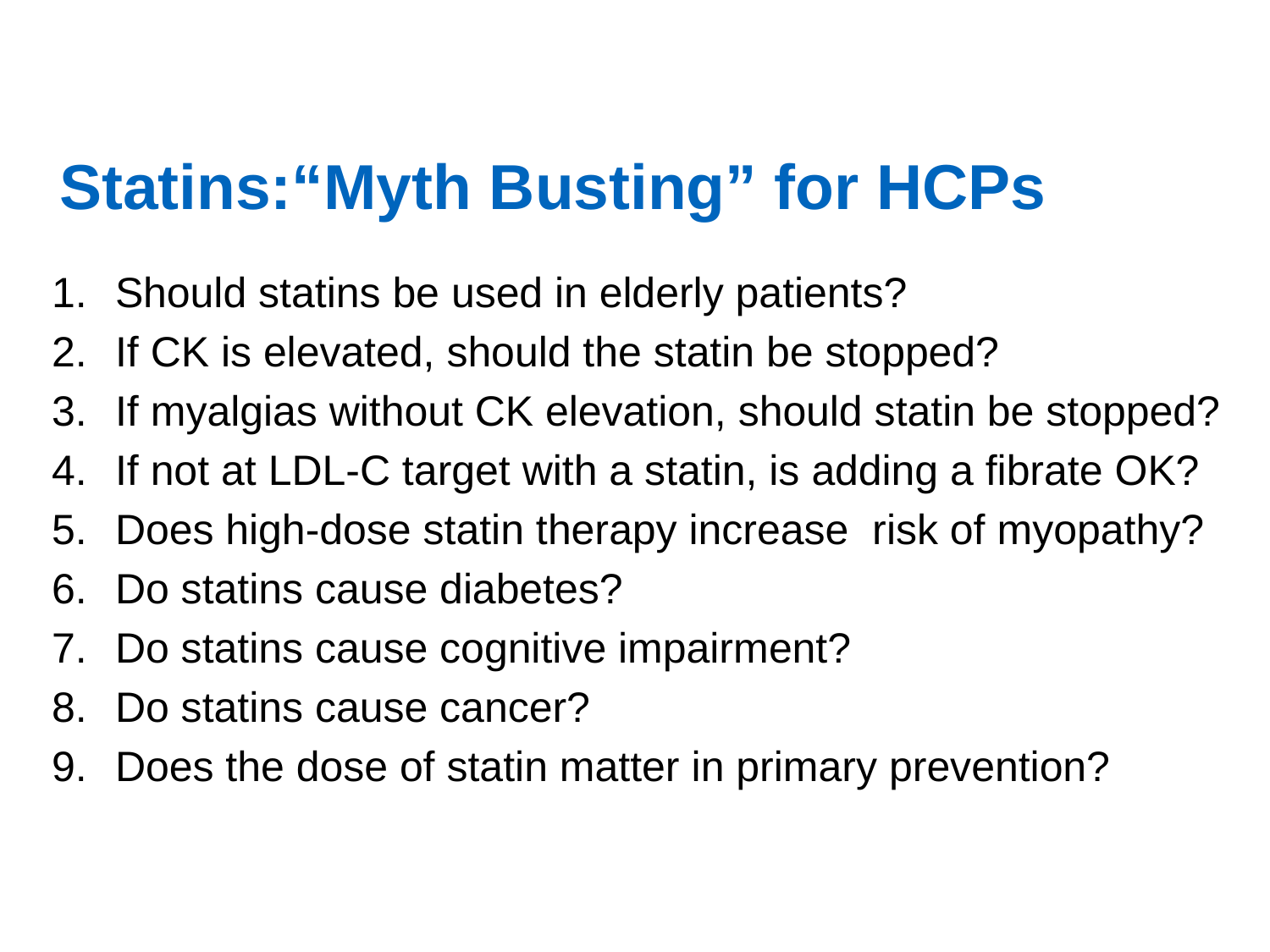

# Statins:“Myth Busting” for HCPs
Should statins be used in elderly patients?
If CK is elevated, should the statin be stopped?
If myalgias without CK elevation, should statin be stopped?
If not at LDL-C target with a statin, is adding a fibrate OK?
Does high-dose statin therapy increase  risk of myopathy?
Do statins cause diabetes?
Do statins cause cognitive impairment?
Do statins cause cancer?
Does the dose of statin matter in primary prevention?